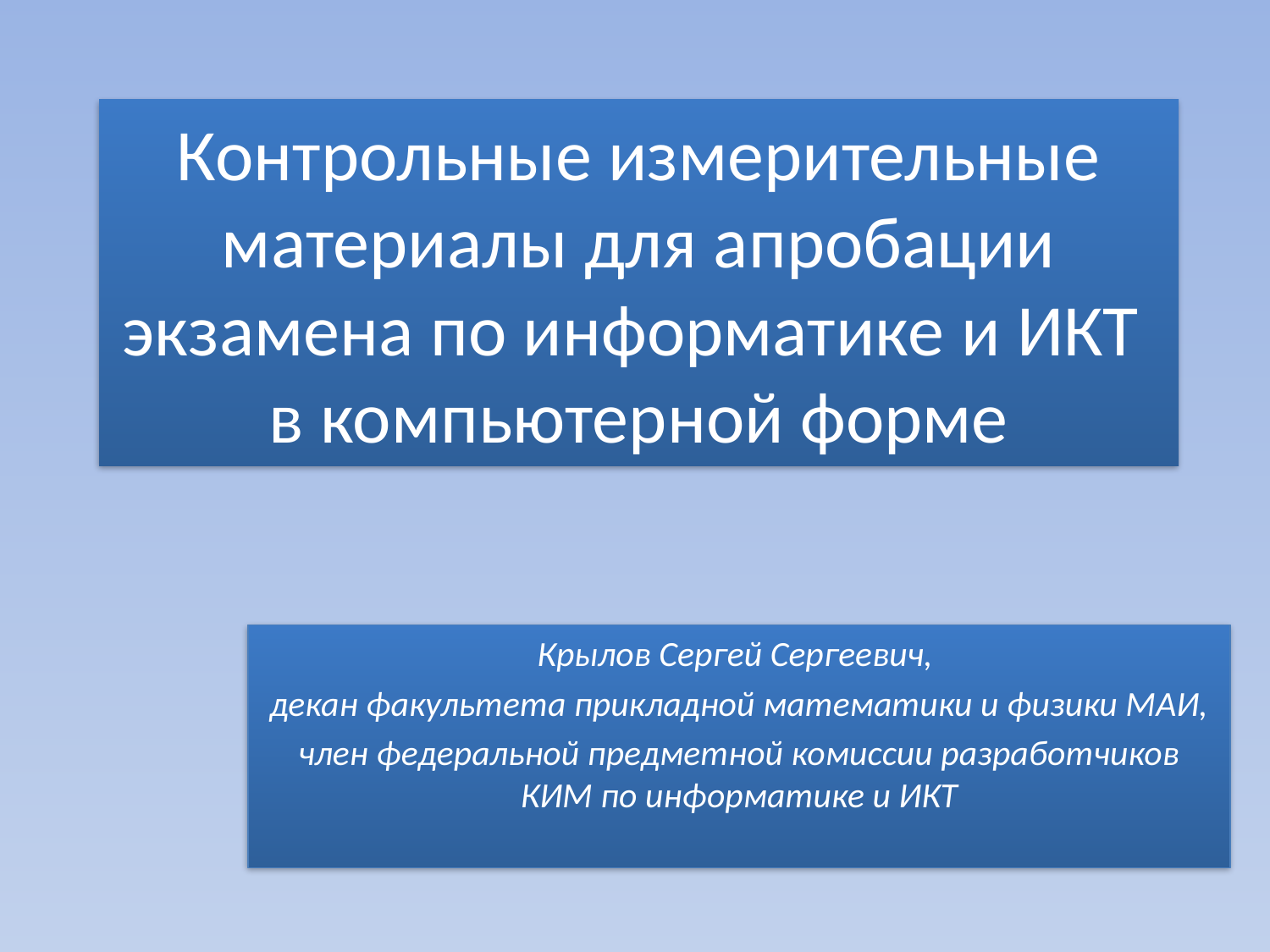

# Контрольные измерительные материалы для апробации экзамена по информатике и ИКТ в компьютерной форме
Крылов Сергей Сергеевич,
декан факультета прикладной математики и физики МАИ,
член федеральной предметной комиссии разработчиков КИМ по информатике и ИКТ